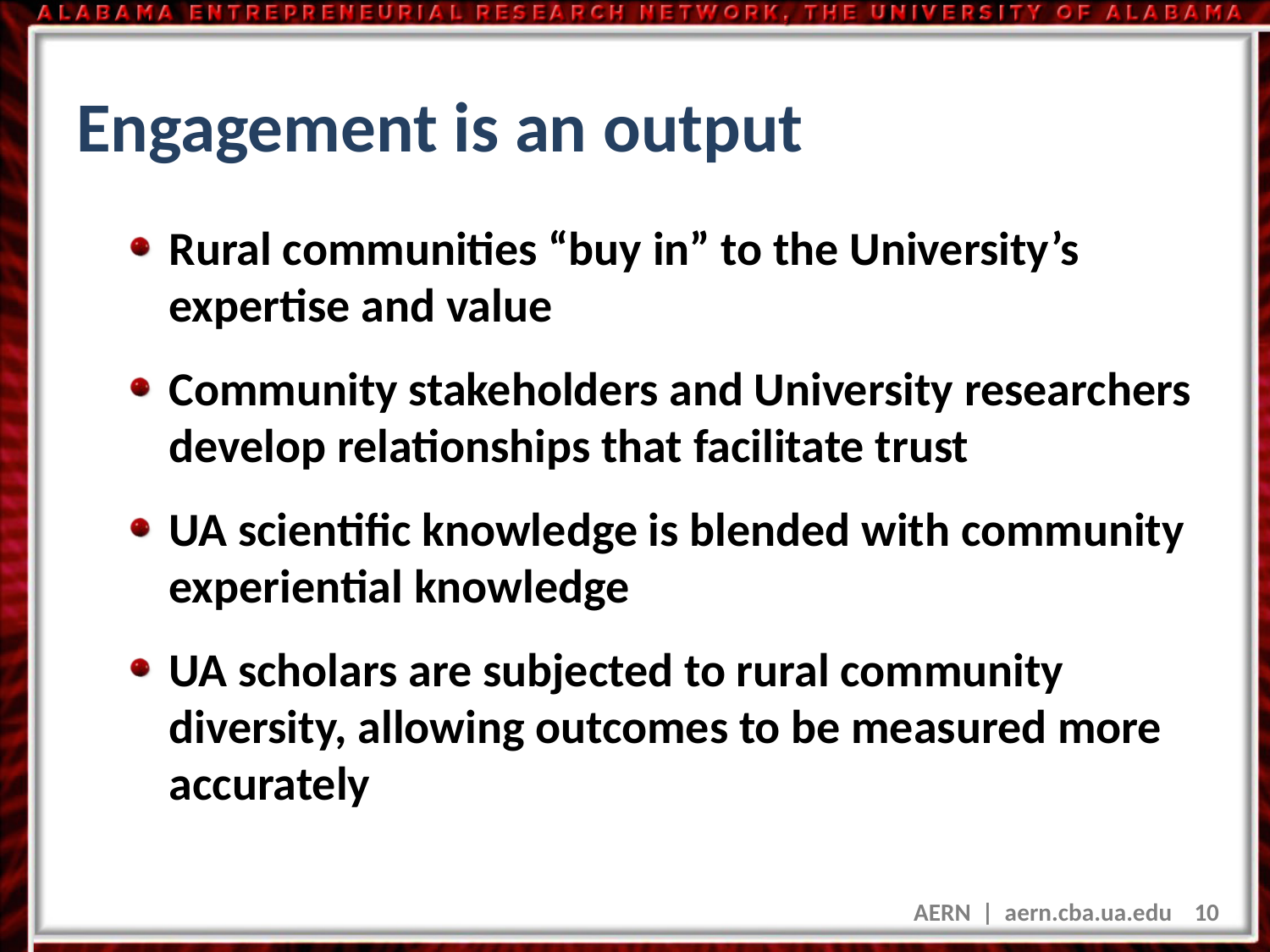

# Engagement is an output
Rural communities “buy in” to the University’s expertise and value
Community stakeholders and University researchers develop relationships that facilitate trust
UA scientific knowledge is blended with community experiential knowledge
UA scholars are subjected to rural community diversity, allowing outcomes to be measured more accurately
AERN  |  aern.cba.ua.edu    10